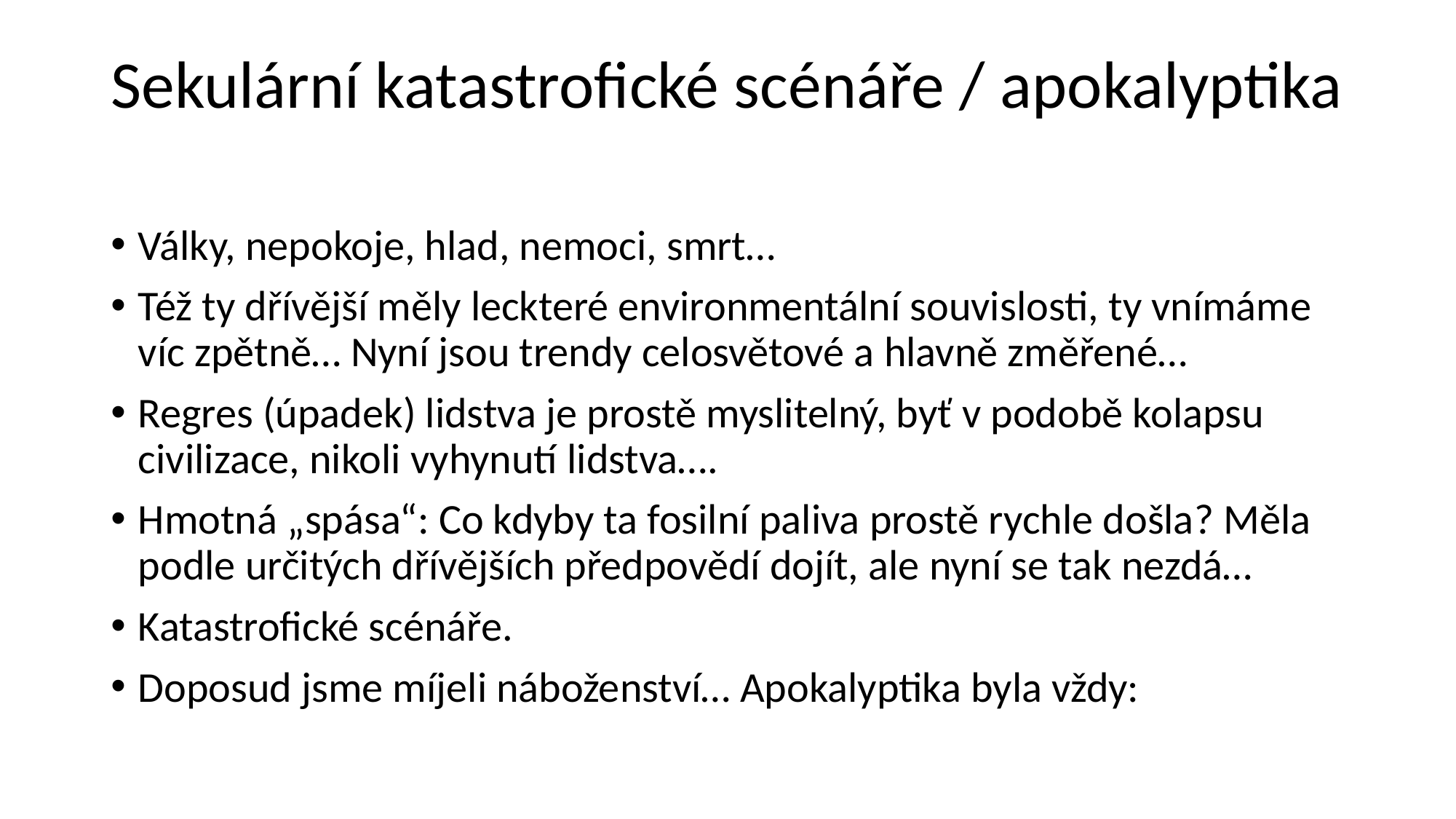

# Sekulární katastrofické scénáře / apokalyptika
Války, nepokoje, hlad, nemoci, smrt…
Též ty dřívější měly leckteré environmentální souvislosti, ty vnímáme víc zpětně… Nyní jsou trendy celosvětové a hlavně změřené…
Regres (úpadek) lidstva je prostě myslitelný, byť v podobě kolapsu civilizace, nikoli vyhynutí lidstva….
Hmotná „spása“: Co kdyby ta fosilní paliva prostě rychle došla? Měla podle určitých dřívějších předpovědí dojít, ale nyní se tak nezdá…
Katastrofické scénáře.
Doposud jsme míjeli náboženství… Apokalyptika byla vždy: